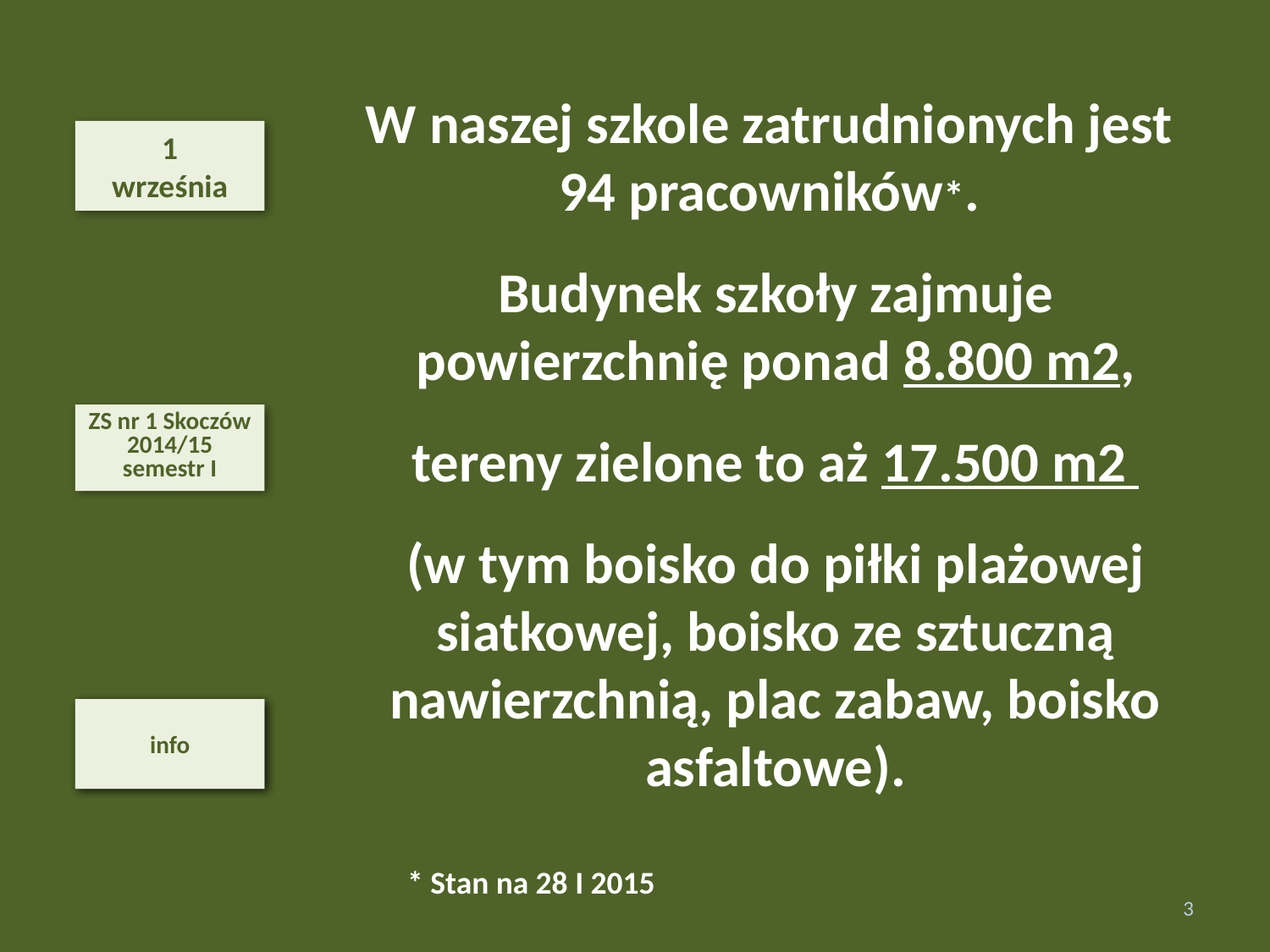

1
września
W naszej szkole zatrudnionych jest
94 pracowników*.

Budynek szkoły zajmuje powierzchnię ponad 8.800 m2,

tereny zielone to aż 17.500 m2

(w tym boisko do piłki plażowej siatkowej, boisko ze sztuczną nawierzchnią, plac zabaw, boisko asfaltowe).
ZS nr 1 Skoczów 2014/15
semestr I
info
info
* Stan na 28 I 2015
3